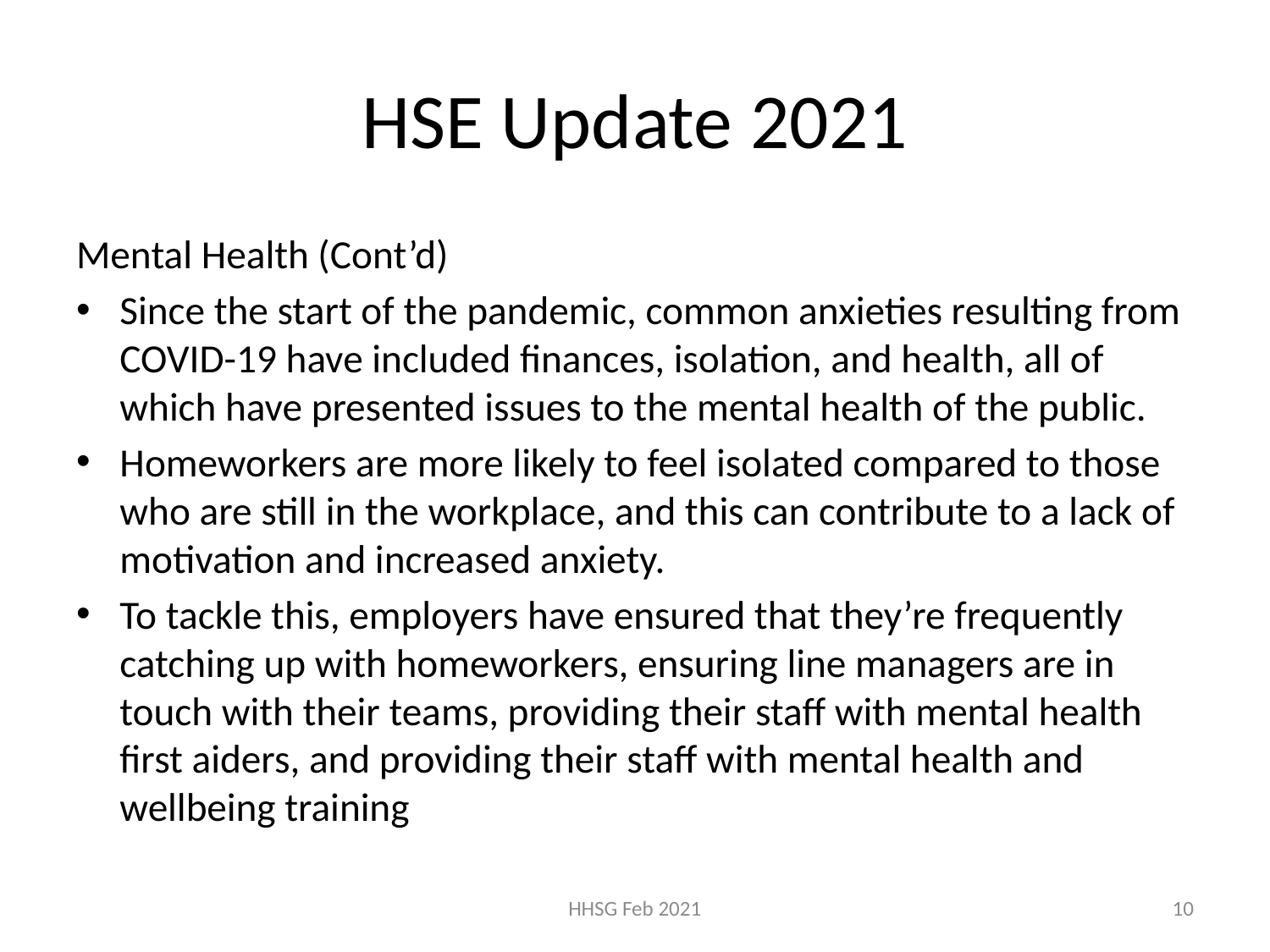

# HSE Update 2021
Mental Health (Cont’d)
Since the start of the pandemic, common anxieties resulting from COVID-19 have included finances, isolation, and health, all of which have presented issues to the mental health of the public.
Homeworkers are more likely to feel isolated compared to those who are still in the workplace, and this can contribute to a lack of motivation and increased anxiety.
To tackle this, employers have ensured that they’re frequently catching up with homeworkers, ensuring line managers are in touch with their teams, providing their staff with mental health first aiders, and providing their staff with mental health and wellbeing training

HHSG Feb 2021
10